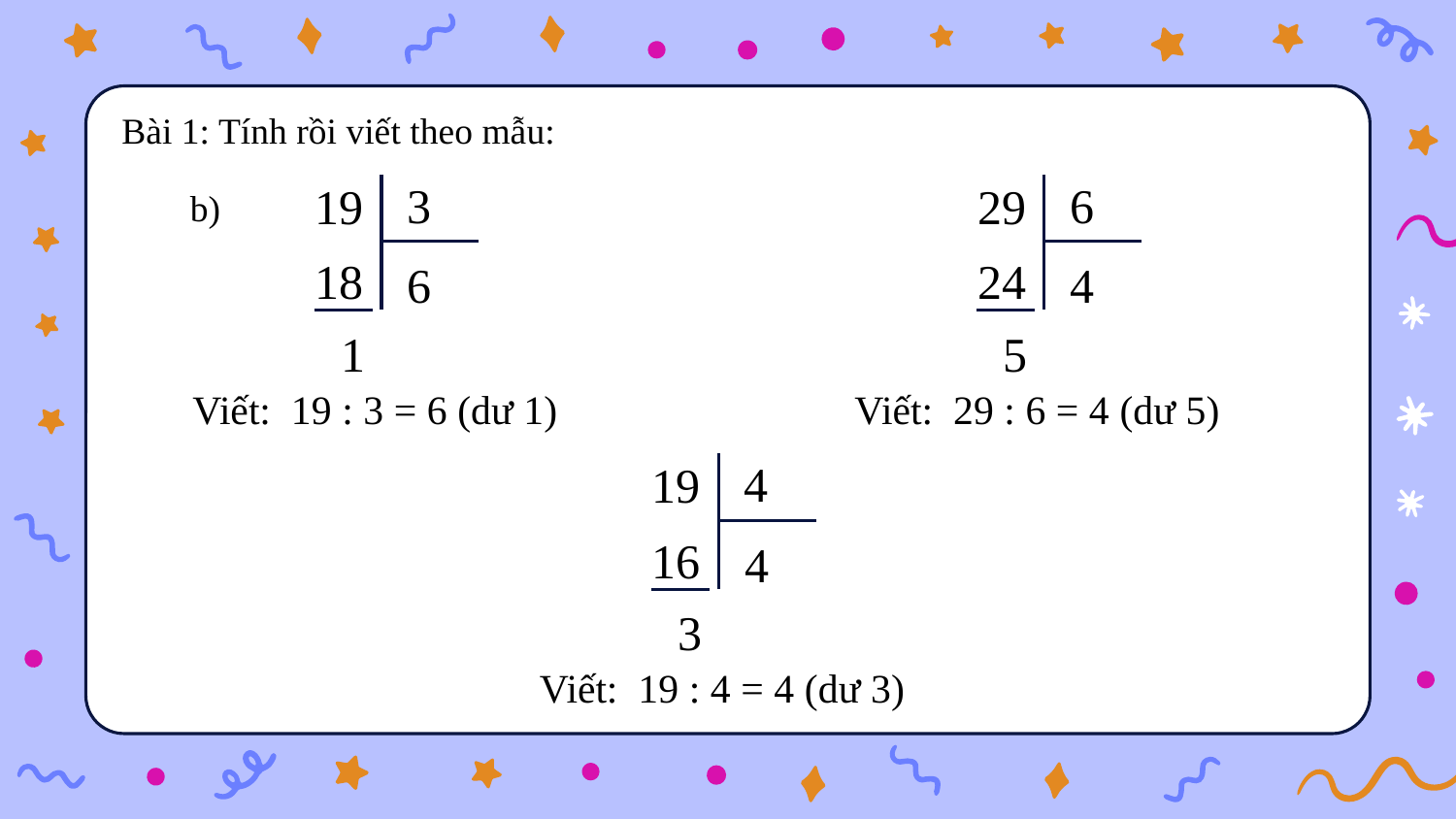

Bài 1: Tính rồi viết theo mẫu:
6
3
29
19
b)
24
18
4
6
5
1
Viết:  19 : 3 = 6 (dư 1)
Viết:  29 : 6 = 4 (dư 5)
4
19
16
4
3
Viết:  19 : 4 = 4 (dư 3)